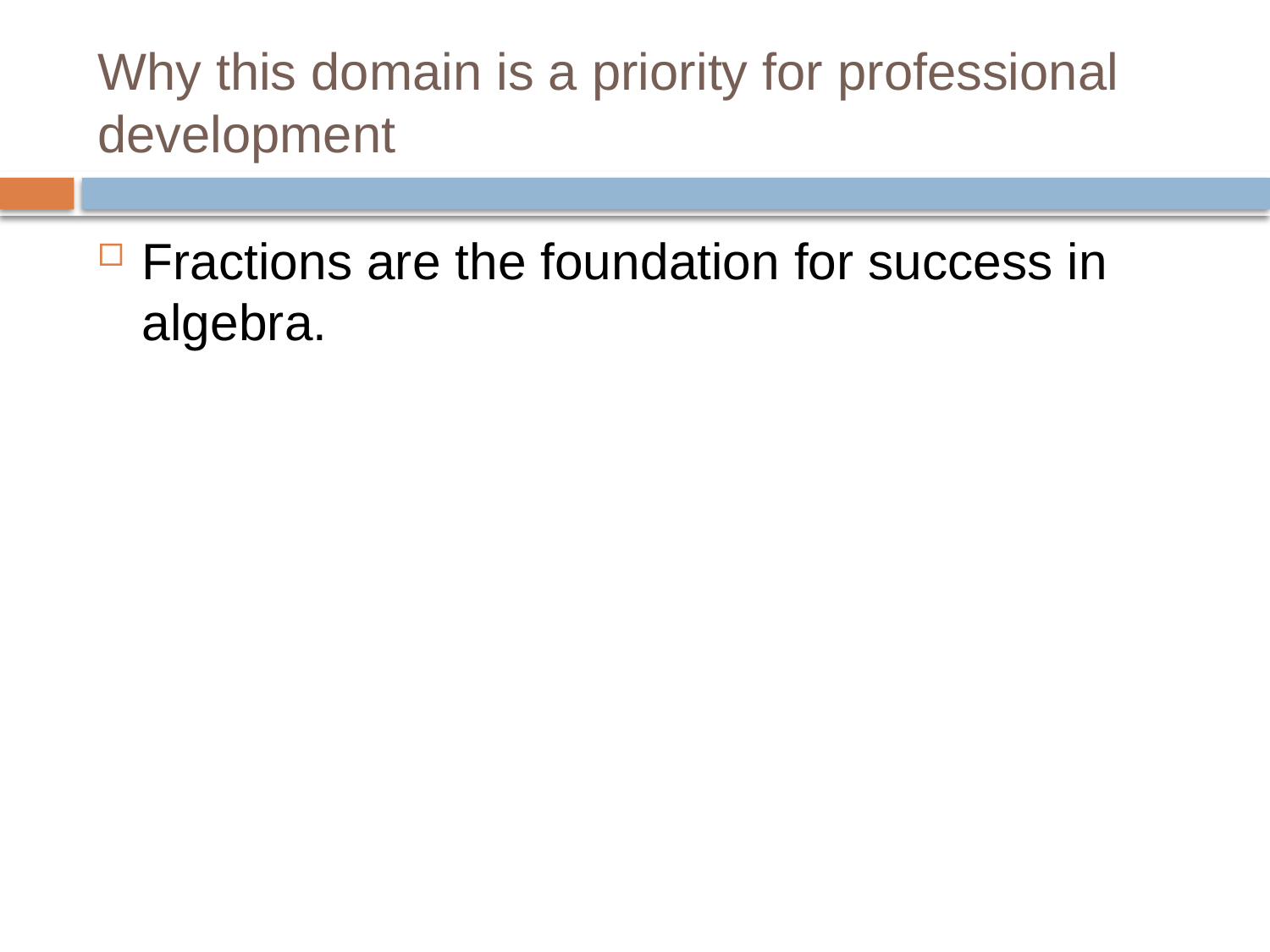

# Why this domain is a priority for professional development
Fractions are the foundation for success in algebra.